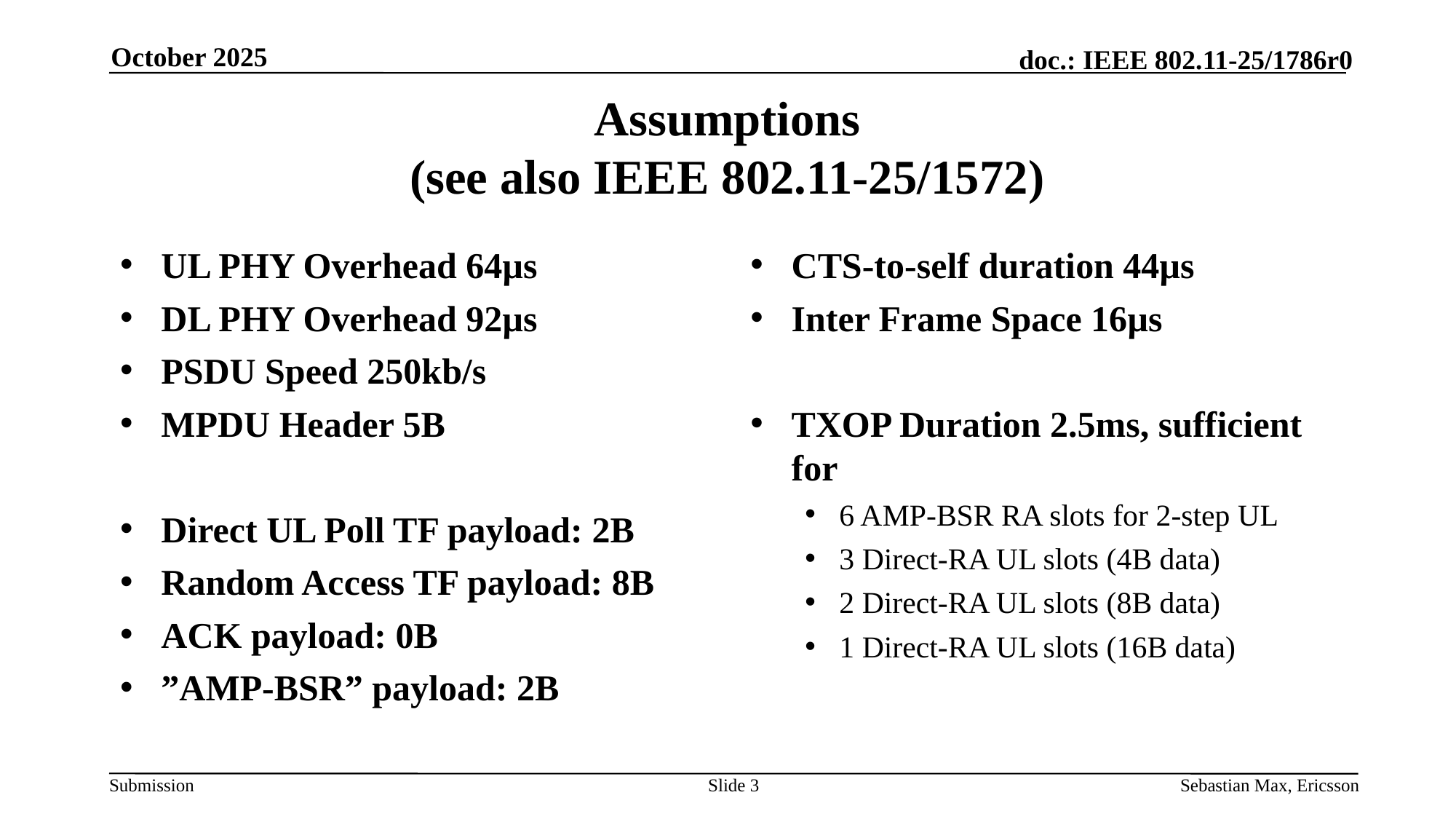

October 2025
# Assumptions (see also IEEE 802.11-25/1572)
UL PHY Overhead 64µs
DL PHY Overhead 92µs
PSDU Speed 250kb/s
MPDU Header 5B

Direct UL Poll TF payload: 2B
Random Access TF payload: 8B
ACK payload: 0B
”AMP-BSR” payload: 2B

CTS-to-self duration 44µs
Inter Frame Space 16µs

TXOP Duration 2.5ms, sufficient for
6 AMP-BSR RA slots for 2-step UL
3 Direct-RA UL slots (4B data)
2 Direct-RA UL slots (8B data)
1 Direct-RA UL slots (16B data)

Slide 3
Sebastian Max, Ericsson